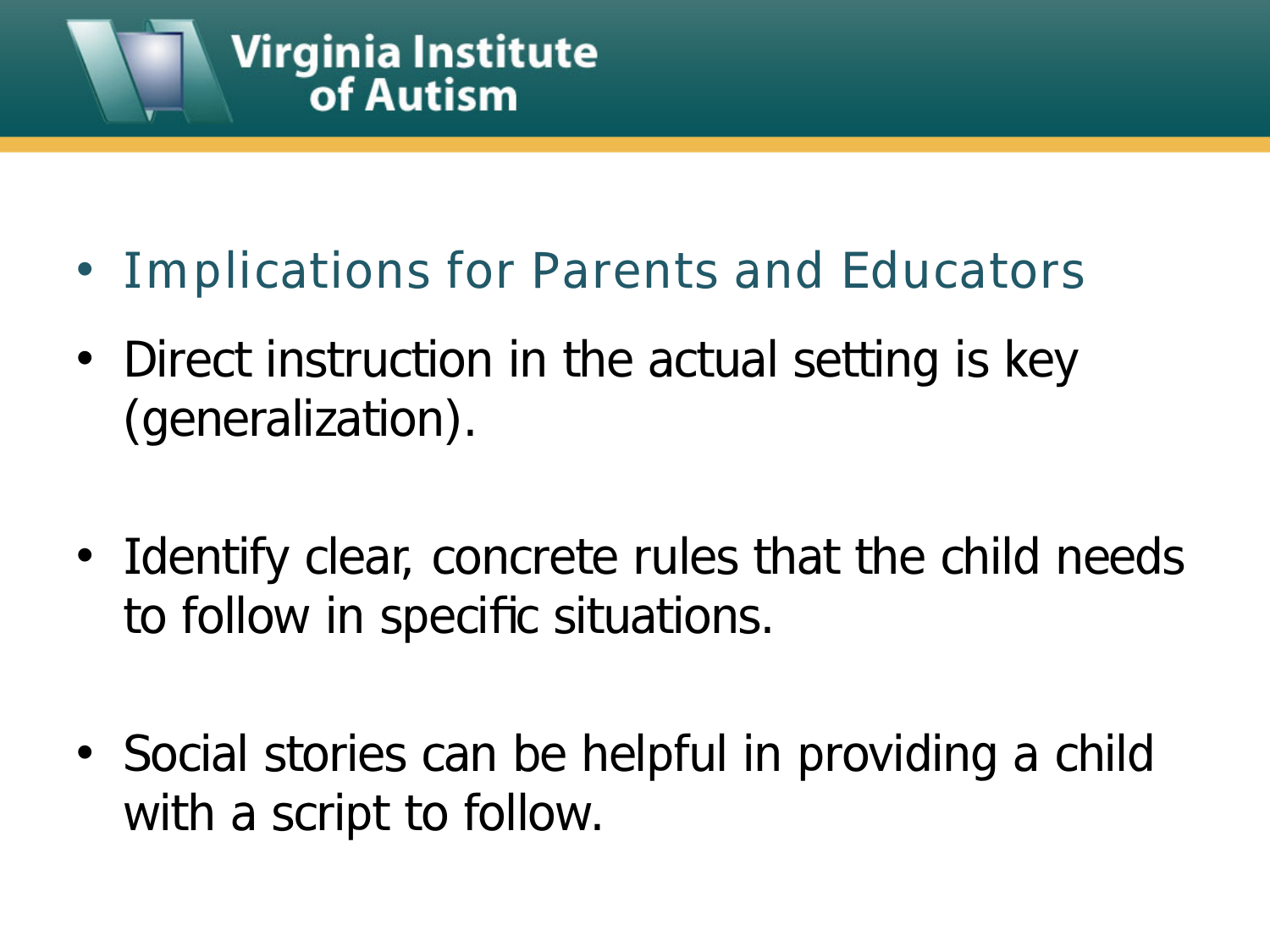

#
Implications for Parents and Educators

Direct instruction in the actual setting is key (generalization).

Identify clear, concrete rules that the child needs to follow in specific situations.

Social stories can be helpful in providing a child with a script to follow.